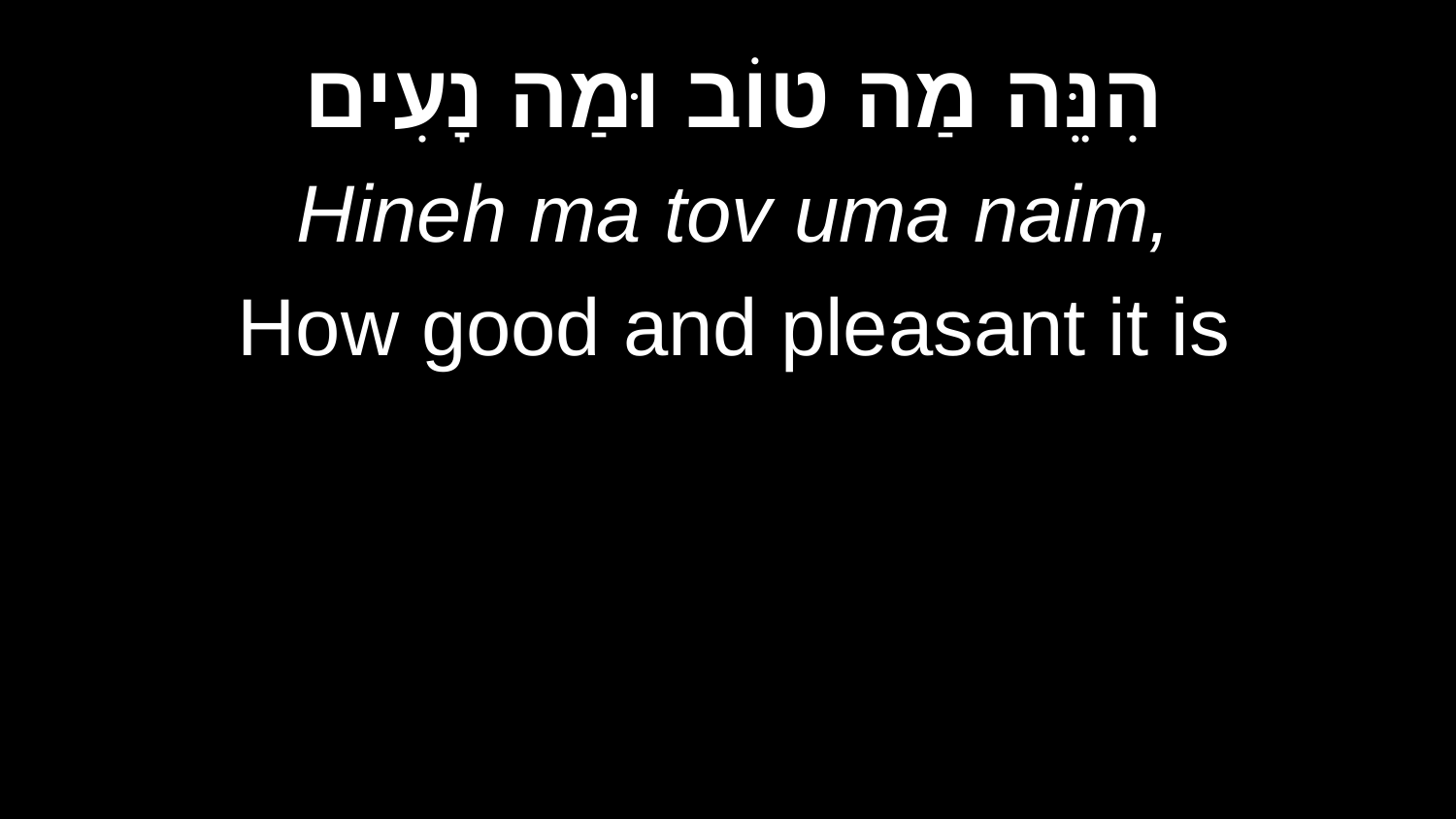

הִנֵּה מַה טוֹב וּמַה נָעִים
Hineh ma tov uma naim,
How good and pleasant it is